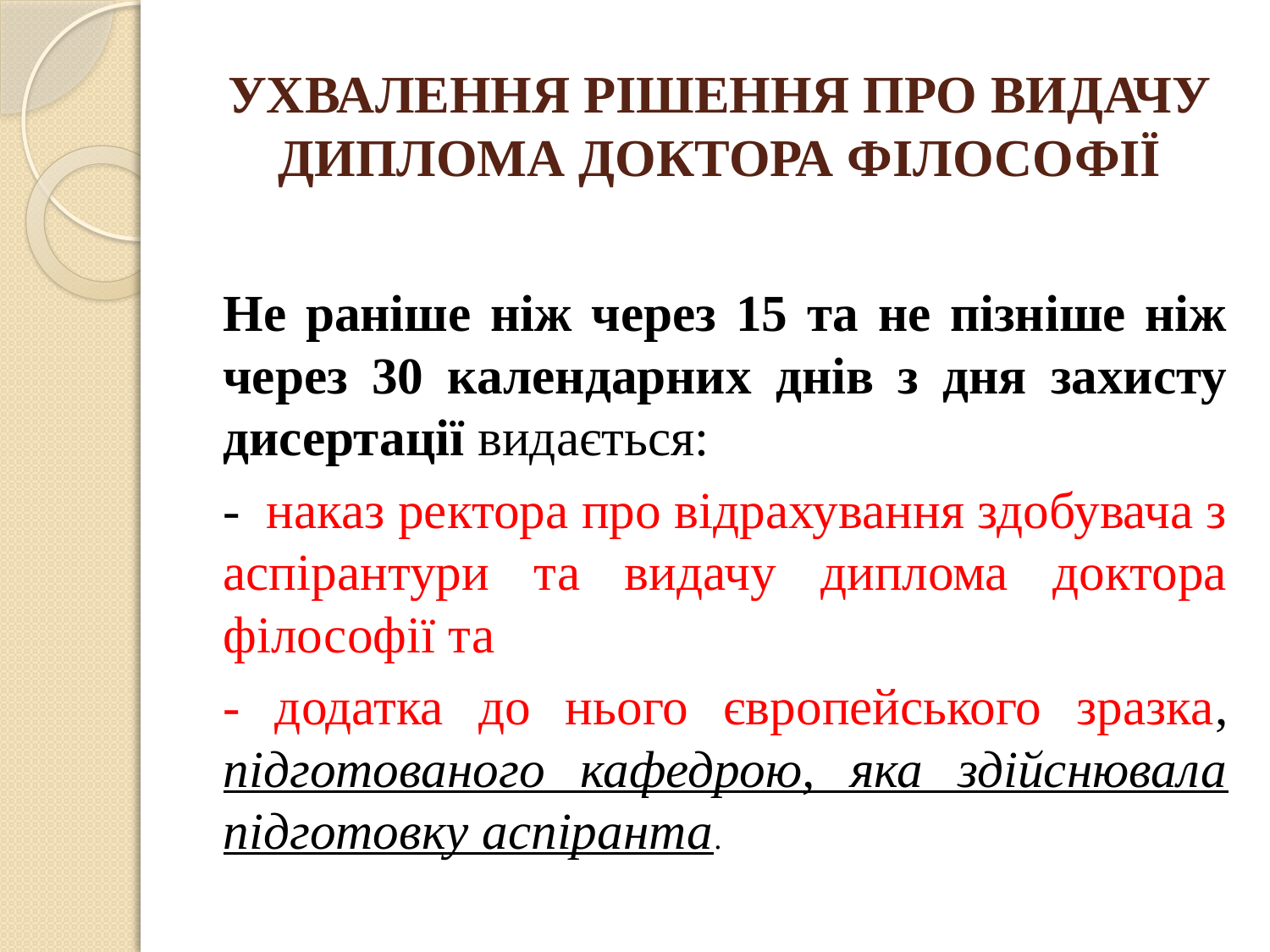

# УХВАЛЕННЯ РІШЕННЯ ПРО ВИДАЧУ ДИПЛОМА ДОКТОРА ФІЛОСОФІЇ

Не раніше ніж через 15 та не пізніше ніж через 30 календарних днів з дня захисту дисертації видається:
-  наказ ректора про відрахування здобувача з аспірантури та видачу диплома доктора філософії та
- додатка до нього європейського зразка, підготованого кафедрою, яка здійснювала підготовку аспіранта.